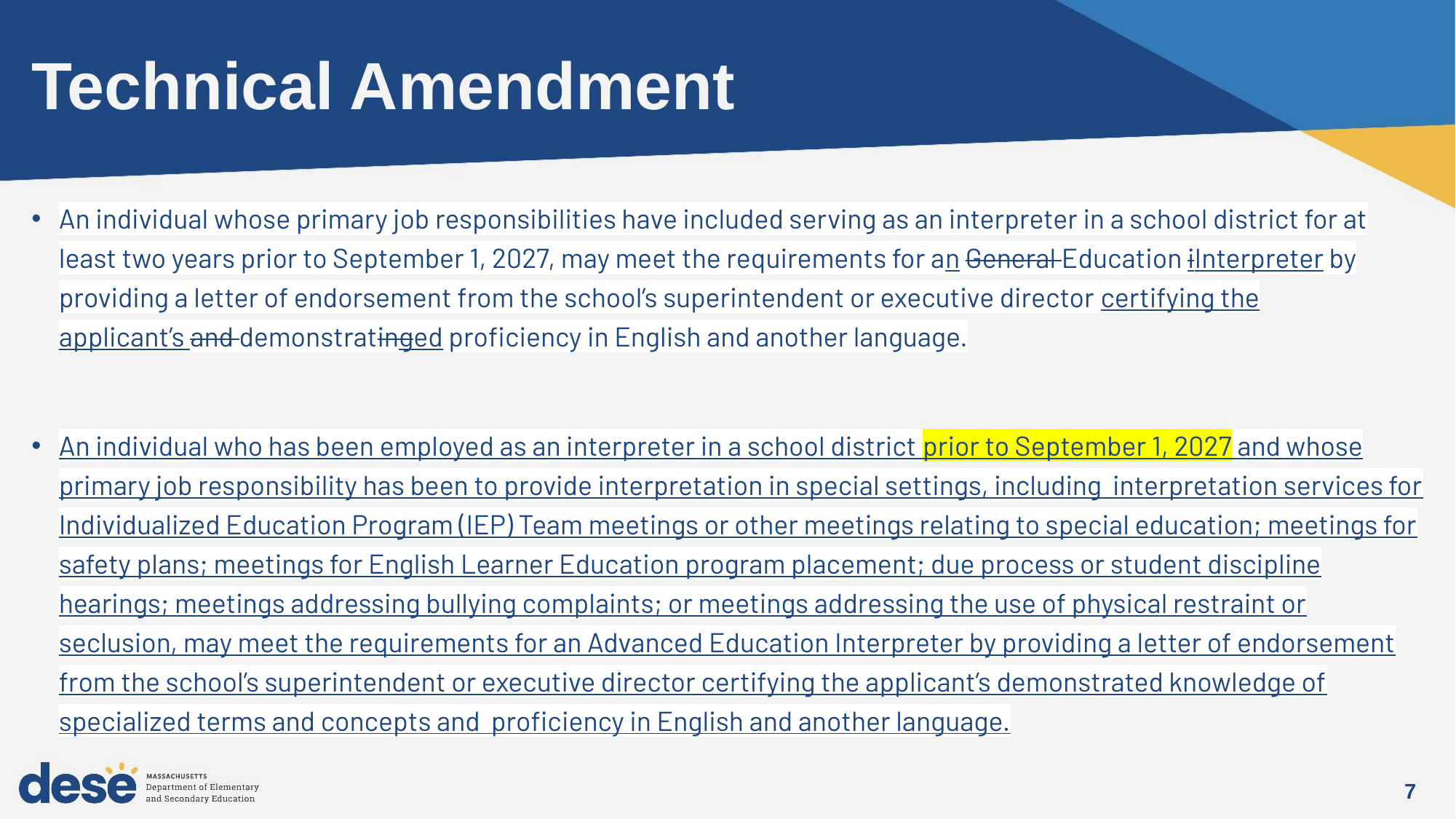

# Technical Amendment
An individual whose primary job responsibilities have included serving as an interpreter in a school district for at least two years prior to September 1, 2027, may meet the requirements for an General Education iInterpreter by providing a letter of endorsement from the school’s superintendent or executive director certifying the applicant’s and demonstratinged proficiency in English and another language.

An individual who has been employed as an interpreter in a school district prior to September 1, 2027 and whose primary job responsibility has been to provide interpretation in special settings, including  interpretation services for Individualized Education Program (IEP) Team meetings or other meetings relating to special education; meetings for safety plans; meetings for English Learner Education program placement; due process or student discipline hearings; meetings addressing bullying complaints; or meetings addressing the use of physical restraint or seclusion, may meet the requirements for an Advanced Education Interpreter by providing a letter of endorsement from the school’s superintendent or executive director certifying the applicant’s demonstrated knowledge of specialized terms and concepts and  proficiency in English and another language.

7